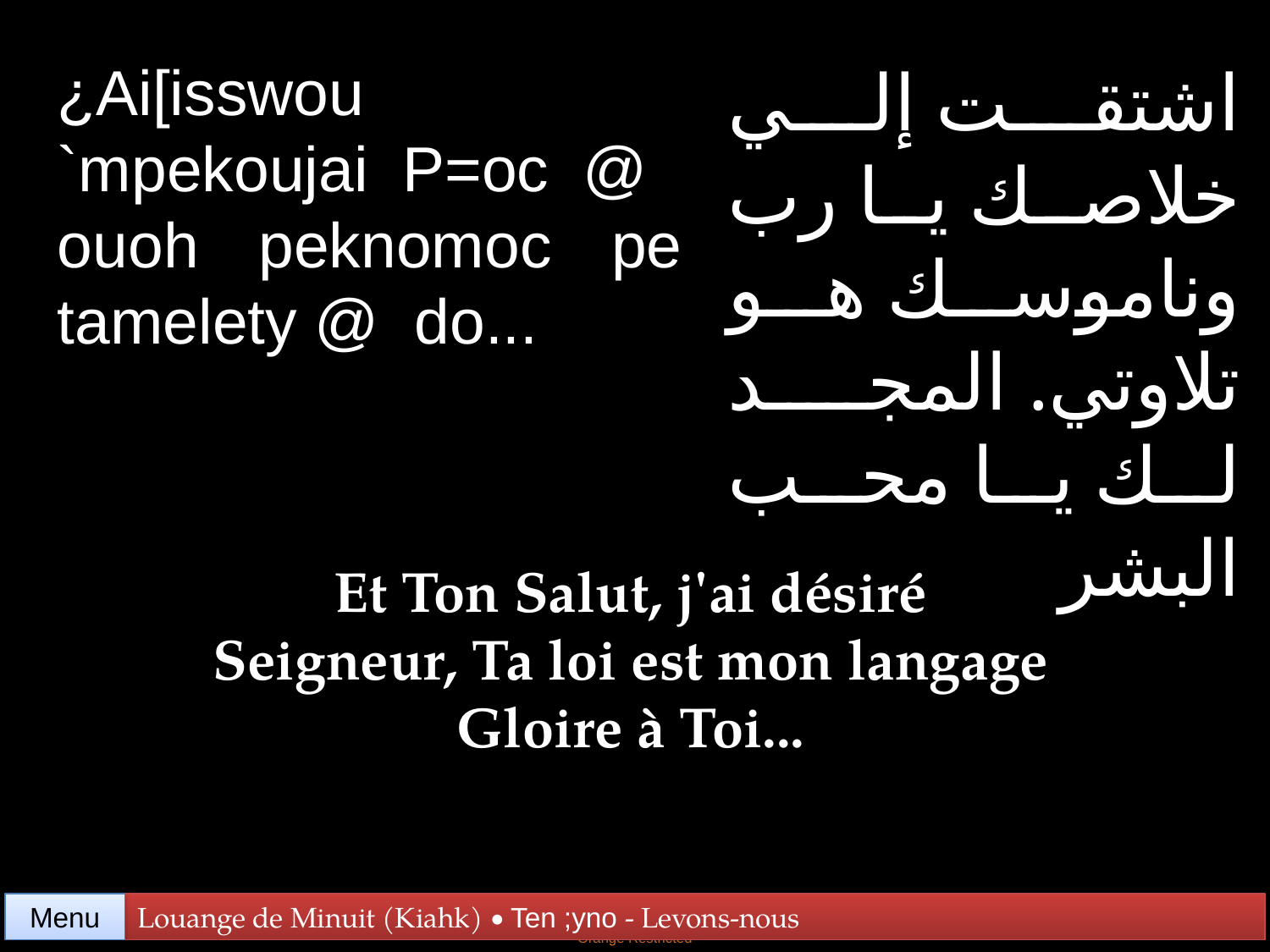

¿Ai[isswou              `mpekoujai P=oc @  ouoh peknomoc pe tamelety @  do...
اشتقت إلي خلاصك يا رب وناموسك هو تلاوتي. المجد لك يا محب البشر
Et Ton Salut, j'ai désiré
Seigneur, Ta loi est mon langage
Gloire à Toi...
Menu
Louange de Minuit (Kiahk) • Ten ;yno - Levons-nous